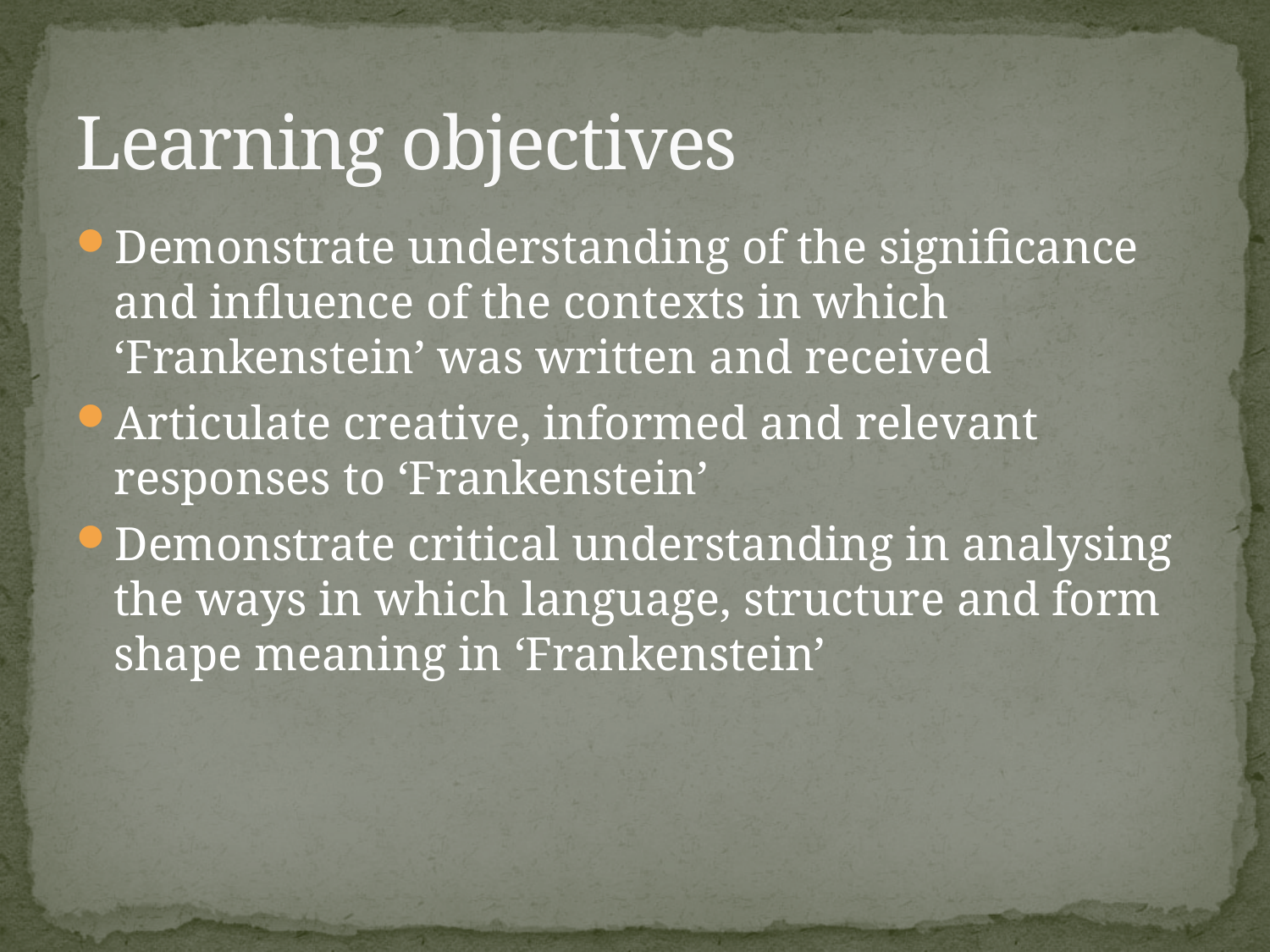

# Learning objectives
Demonstrate understanding of the significance and influence of the contexts in which ‘Frankenstein’ was written and received
Articulate creative, informed and relevant responses to ‘Frankenstein’
Demonstrate critical understanding in analysing the ways in which language, structure and form shape meaning in ‘Frankenstein’